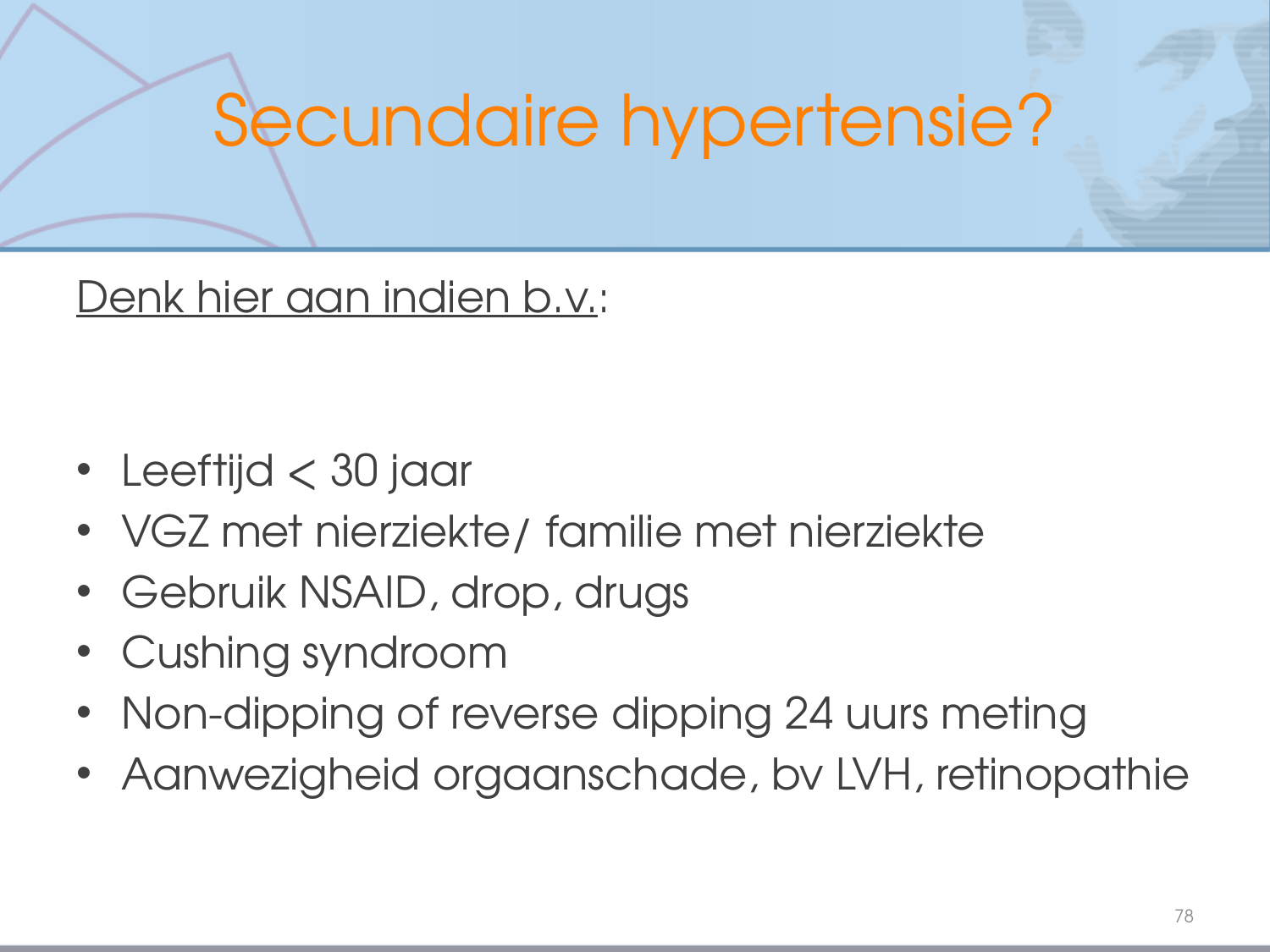

# Secundaire hypertensie?
Denk hier aan indien b.v.:

Leeftijd < 30 jaar
VGZ met nierziekte/ familie met nierziekte
Gebruik NSAID, drop, drugs
Cushing syndroom
Non-dipping of reverse dipping 24 uurs meting
Aanwezigheid orgaanschade, bv LVH, retinopathie

78